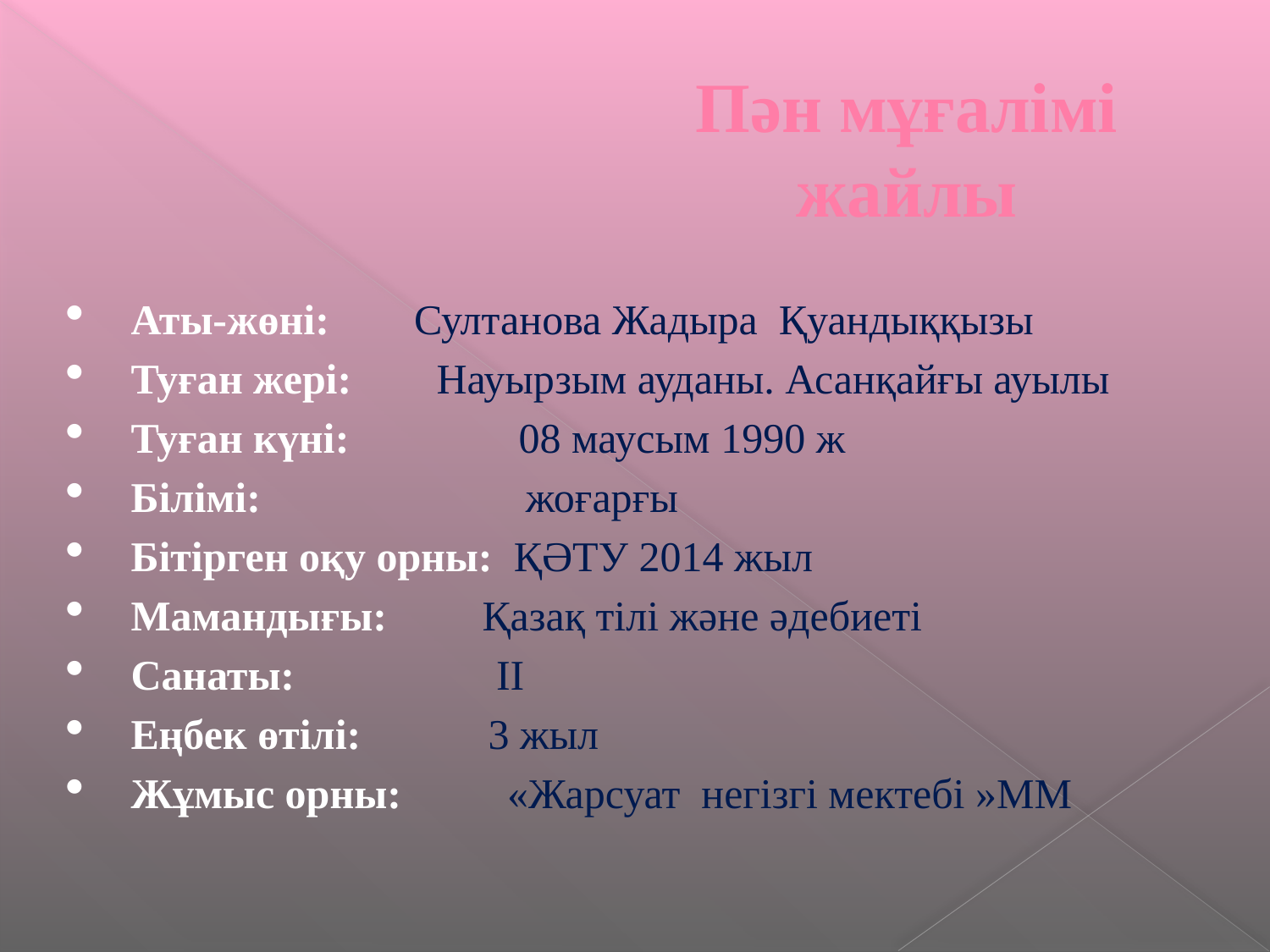

# Пән мұғалімі жайлы
Аты-жөні:        Султанова Жадыра  Қуандыққызы
Туған жері:        Науырзым ауданы. Асанқайғы ауылы
Туған күні:                08 маусым 1990 ж
Білімі:                         жоғарғы
Бітірген оқу орны:  ҚӘТУ 2014 жыл
Мамандығы:         Қазақ тілі және әдебиеті
Санаты:                   ІІ
Еңбек өтілі:            3 жыл
Жұмыс орны:          «Жарсуат  негізгі мектебі »ММ